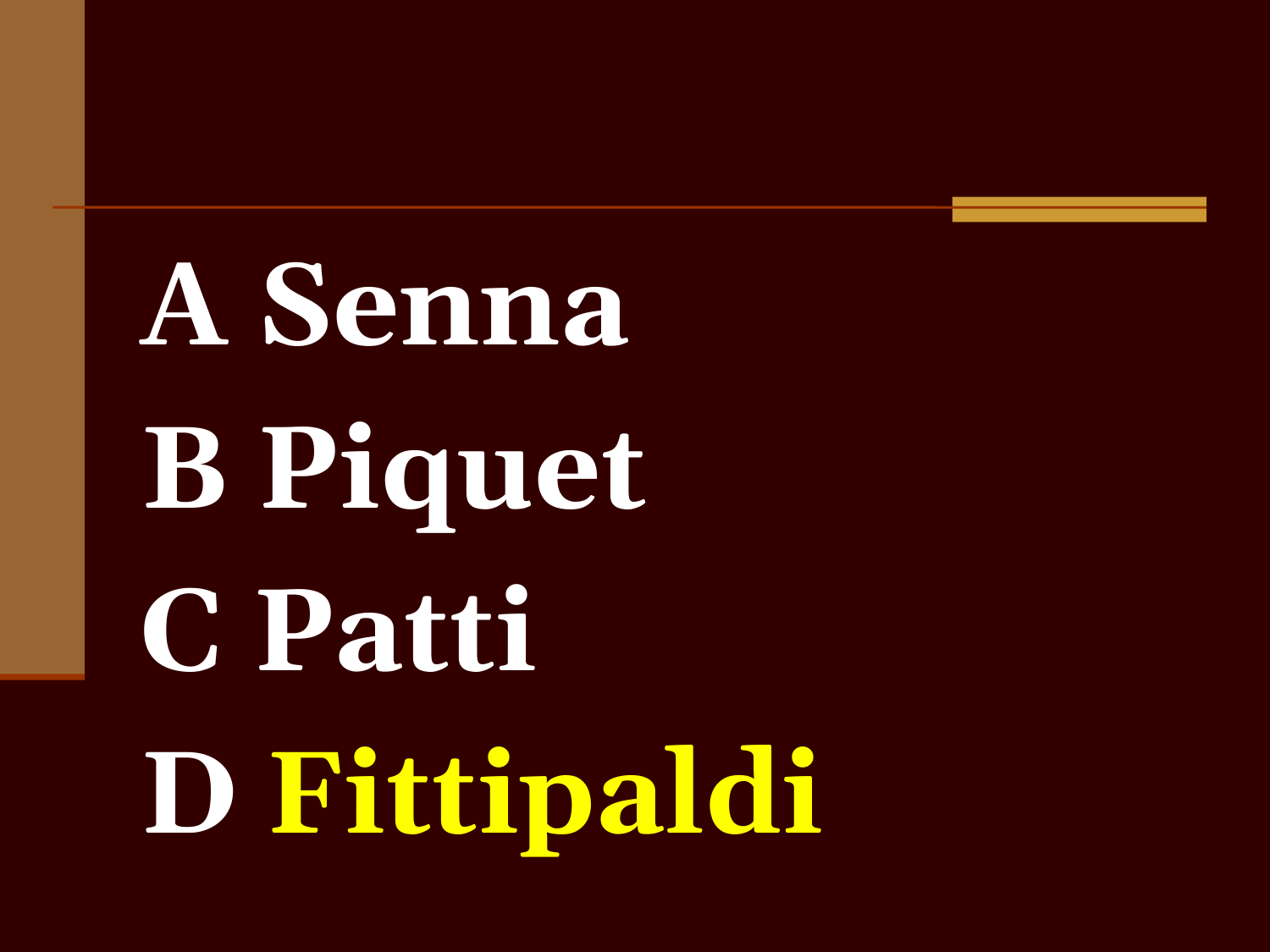

#
A Senna
B Piquet
C Patti
D Fittipaldi